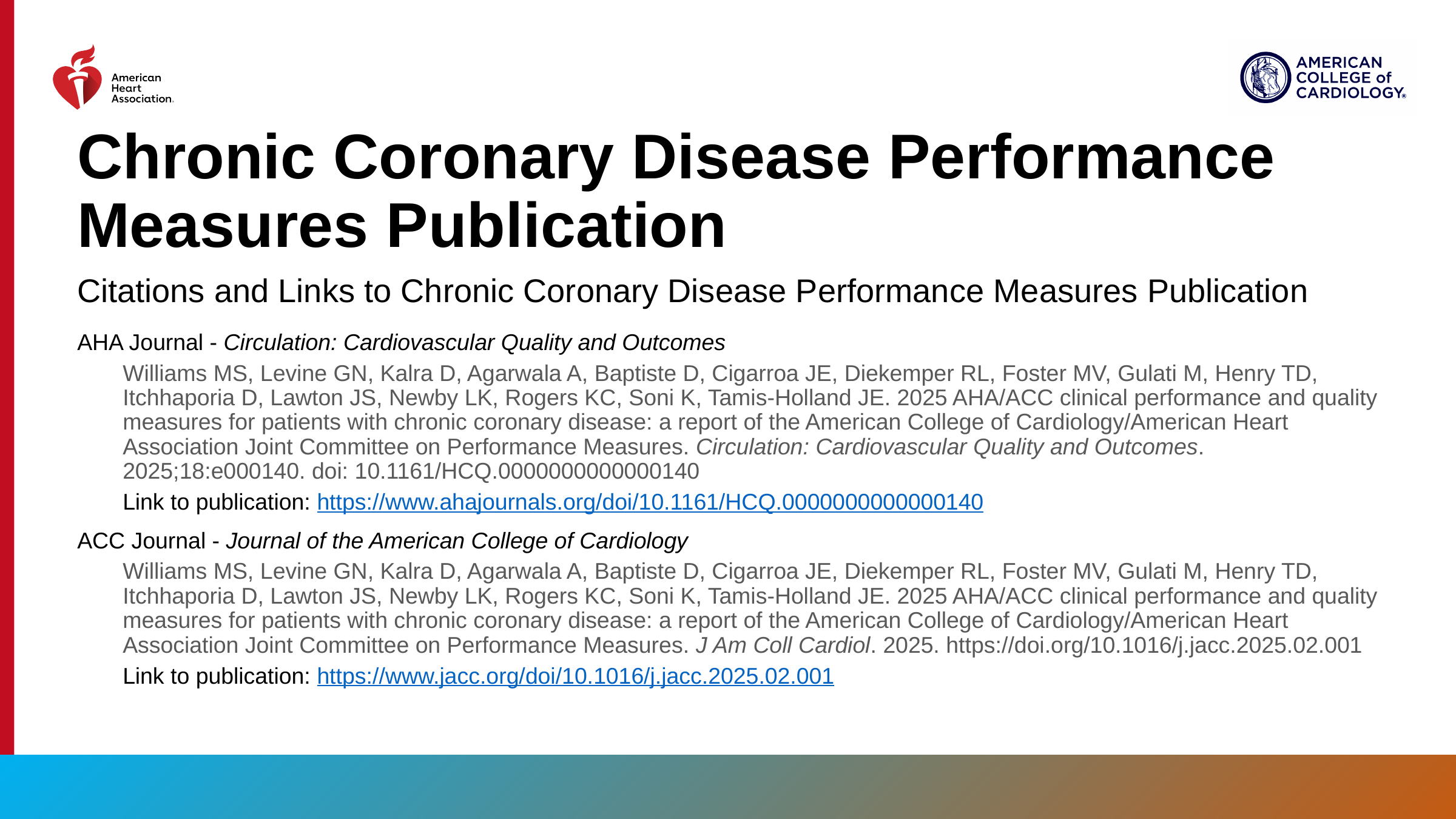

# Chronic Coronary Disease Performance Measures Publication
Citations and Links to Chronic Coronary Disease Performance Measures Publication
AHA Journal - Circulation: Cardiovascular Quality and Outcomes
Williams MS, Levine GN, Kalra D, Agarwala A, Baptiste D, Cigarroa JE, Diekemper RL, Foster MV, Gulati M, Henry TD, Itchhaporia D, Lawton JS, Newby LK, Rogers KC, Soni K, Tamis-Holland JE. 2025 AHA/ACC clinical performance and quality measures for patients with chronic coronary disease: a report of the American College of Cardiology/American Heart Association Joint Committee on Performance Measures. Circulation: Cardiovascular Quality and Outcomes. 2025;18:e000140. doi: 10.1161/HCQ.0000000000000140
Link to publication: https://www.ahajournals.org/doi/10.1161/HCQ.0000000000000140
ACC Journal - Journal of the American College of Cardiology
Williams MS, Levine GN, Kalra D, Agarwala A, Baptiste D, Cigarroa JE, Diekemper RL, Foster MV, Gulati M, Henry TD, Itchhaporia D, Lawton JS, Newby LK, Rogers KC, Soni K, Tamis-Holland JE. 2025 AHA/ACC clinical performance and quality measures for patients with chronic coronary disease: a report of the American College of Cardiology/American Heart Association Joint Committee on Performance Measures. J Am Coll Cardiol. 2025. https://doi.org/10.1016/j.jacc.2025.02.001
Link to publication: https://www.jacc.org/doi/10.1016/j.jacc.2025.02.001

14